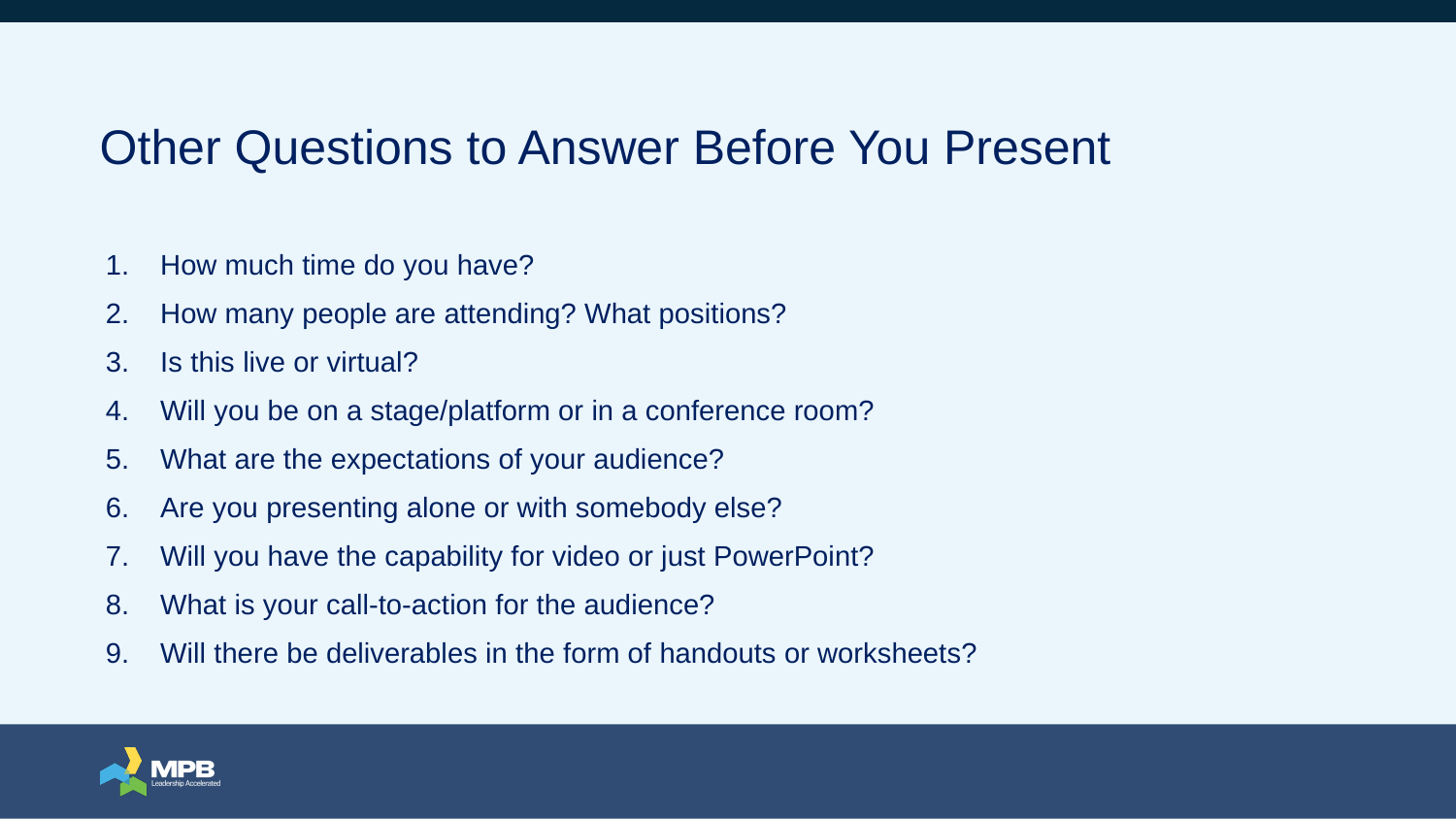

Other Questions to Answer Before You Present
How much time do you have?
How many people are attending? What positions?
Is this live or virtual?
Will you be on a stage/platform or in a conference room?
What are the expectations of your audience?
Are you presenting alone or with somebody else?
Will you have the capability for video or just PowerPoint?
What is your call-to-action for the audience?
Will there be deliverables in the form of handouts or worksheets?